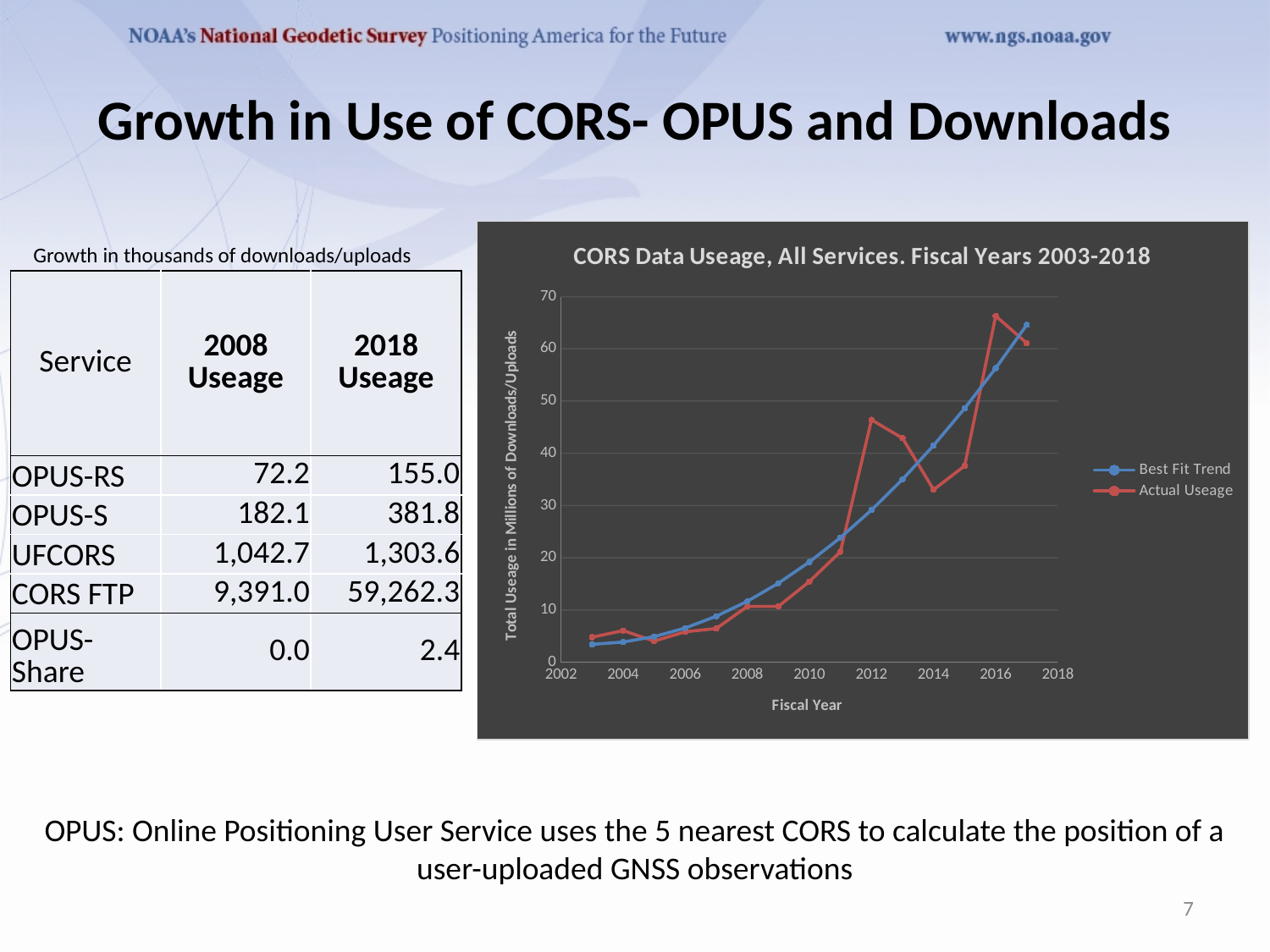

# Growth in Use of CORS- OPUS and Downloads

### Chart: CORS Data Useage, All Services. Fiscal Years 2003-2018

| Category |  |  |
|---|---|---|
Growth in thousands of downloads/uploads
| Service | 2008 Useage | 2018 Useage |
| --- | --- | --- |
| OPUS-RS | 72.2 | 155.0 |
| OPUS-S | 182.1 | 381.8 |
| UFCORS | 1,042.7 | 1,303.6 |
| CORS FTP | 9,391.0 | 59,262.3 |
| OPUS-Share | 0.0 | 2.4 |
OPUS: Online Positioning User Service uses the 5 nearest CORS to calculate the position of a user-uploaded GNSS observations
7